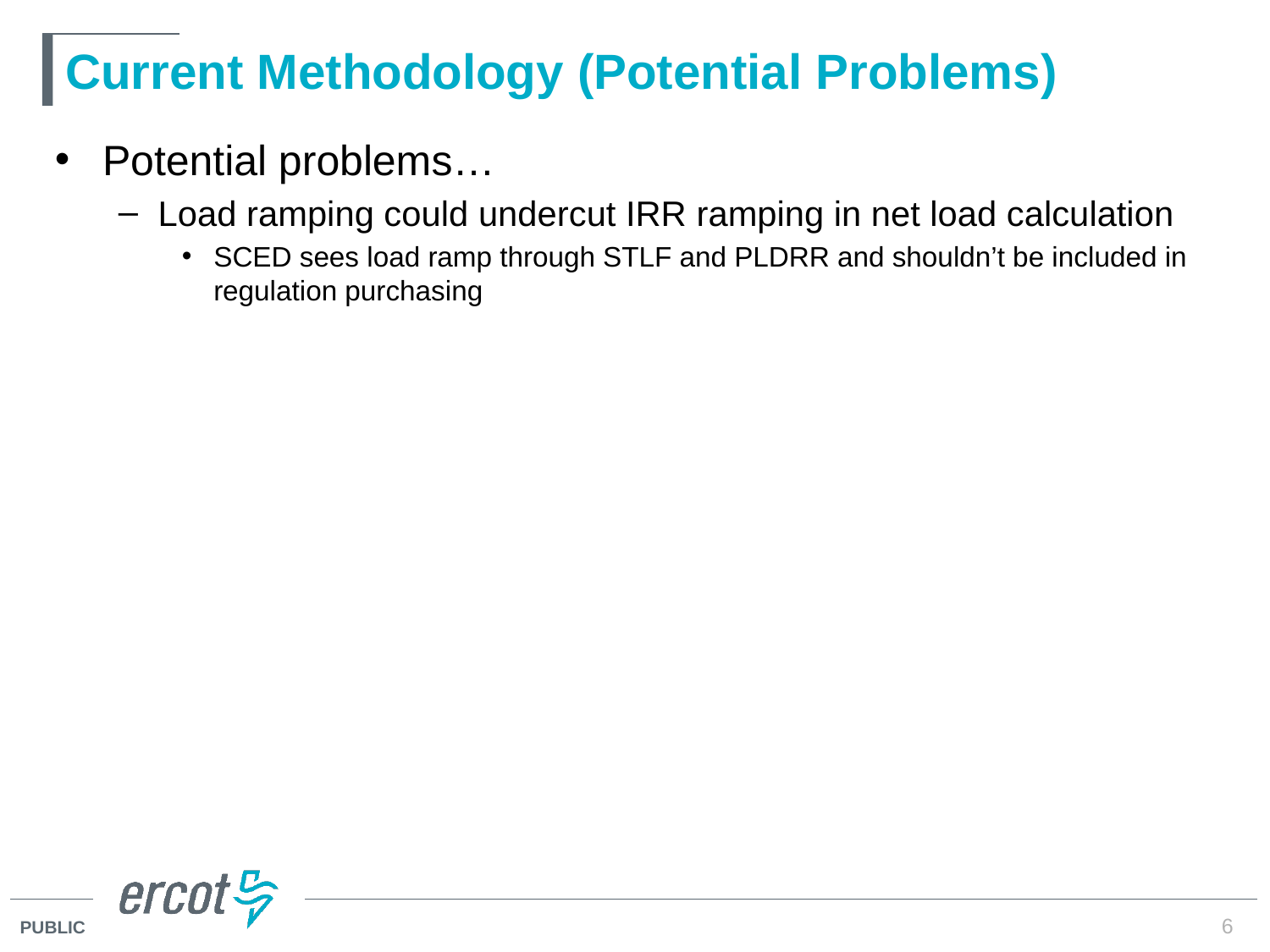

# Current Methodology (Potential Problems)
Potential problems…
Load ramping could undercut IRR ramping in net load calculation
SCED sees load ramp through STLF and PLDRR and shouldn’t be included in regulation purchasing

6